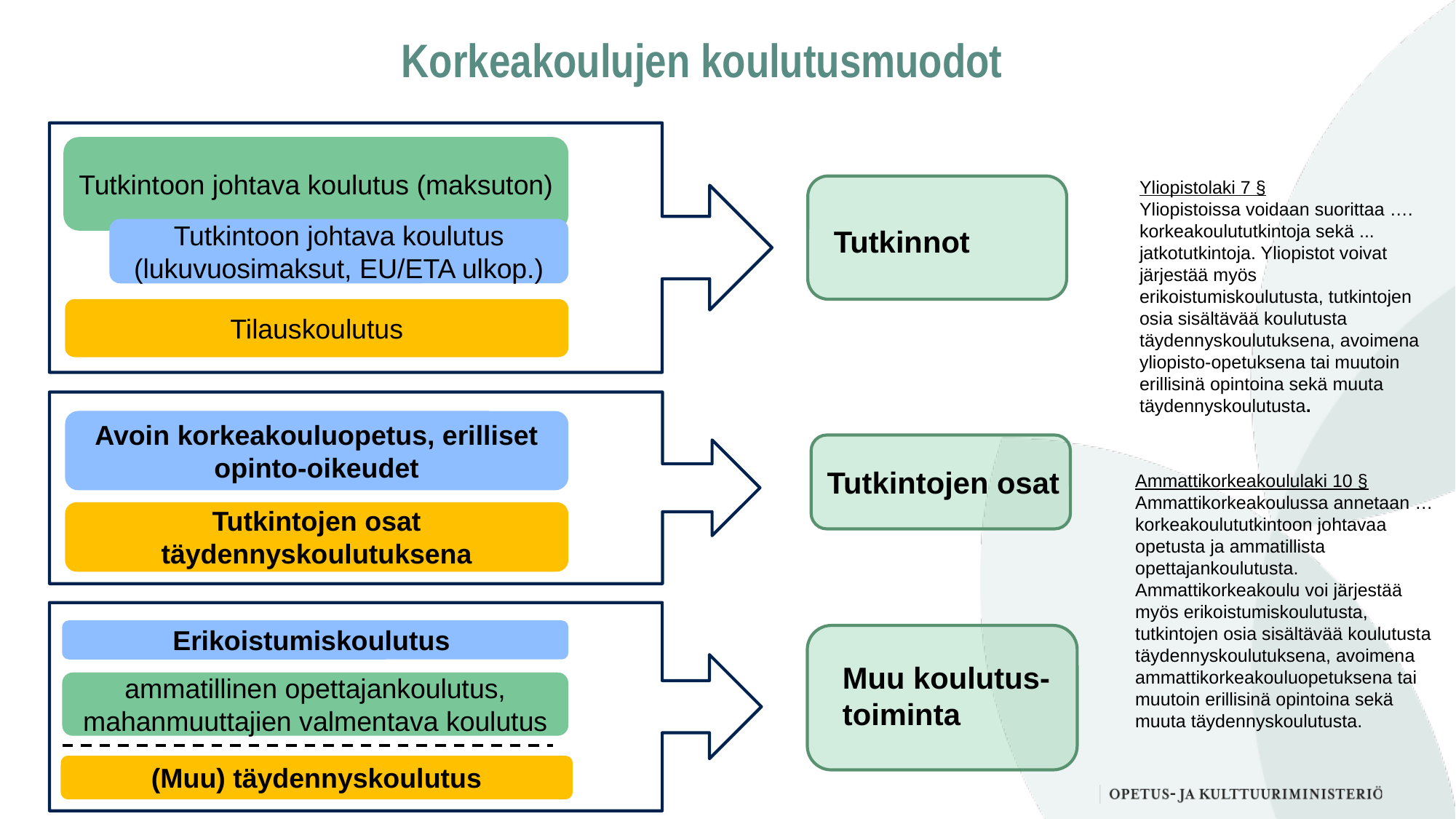

# Korkeakoulujen koulutusmuodot

Tutkintoon johtava koulutus (maksuton)
Yliopistolaki 7 §
Yliopistoissa voidaan suorittaa …. korkeakoulututkintoja sekä ... jatkotutkintoja. Yliopistot voivat järjestää myös erikoistumiskoulutusta, tutkintojen osia sisältävää koulutusta täydennyskoulutuksena, avoimena yliopisto-opetuksena tai muutoin erillisinä opintoina sekä muuta täydennyskoulutusta.

Tutkinnot
Tutkintoon johtava koulutus (lukuvuosimaksut, EU/ETA ulkop.)
Tilauskoulutus

Avoin korkeakouluopetus, erilliset opinto-oikeudet

Tutkintojen osat
Ammattikorkeakoululaki 10 §
Ammattikorkeakoulussa annetaan … korkeakoulututkintoon johtavaa opetusta ja ammatillista opettajankoulutusta. Ammattikorkeakoulu voi järjestää myös erikoistumiskoulutusta, tutkintojen osia sisältävää koulutusta täydennyskoulutuksena, avoimena ammattikorkeakouluopetuksena tai muutoin erillisinä opintoina sekä muuta täydennyskoulutusta.
Tutkintojen osat täydennyskoulutuksena

Erikoistumiskoulutus

Muu koulutus-
toiminta
ammatillinen opettajankoulutus, mahanmuuttajien valmentava koulutus
(Muu) täydennyskoulutus